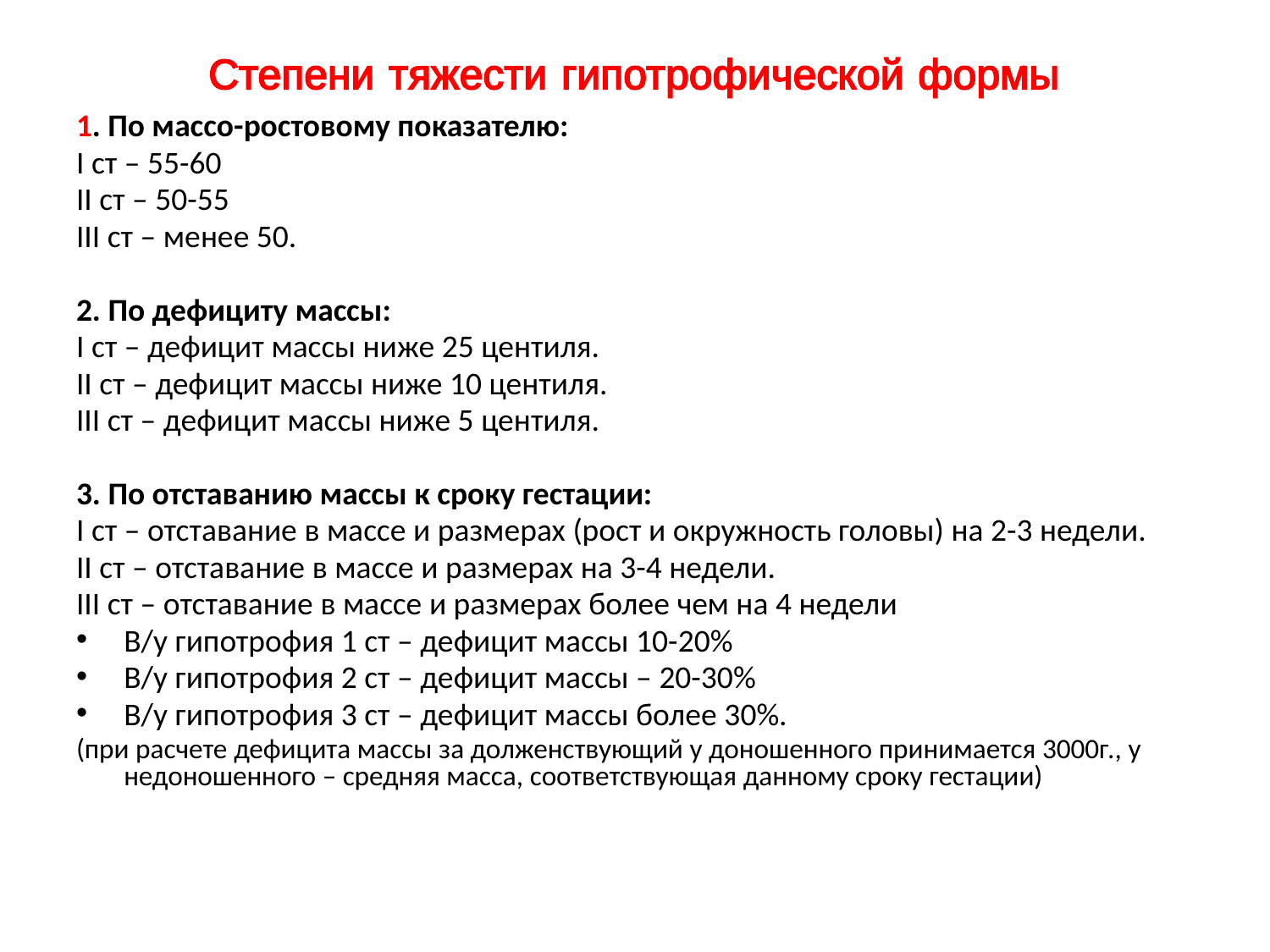

# Степени тяжести гипотрофической формы
1. По массо-ростовому показателю:
I ст – 55-60
II ст – 50-55
III ст – менее 50.

2. По дефициту массы:
I ст – дефицит массы ниже 25 центиля.
II ст – дефицит массы ниже 10 центиля.
III ст – дефицит массы ниже 5 центиля.

3. По отставанию массы к сроку гестации:
I ст – отставание в массе и размерах (рост и окружность головы) на 2-3 недели.
II ст – отставание в массе и размерах на 3-4 недели.
III ст – отставание в массе и размерах более чем на 4 недели
В/у гипотрофия 1 ст – дефицит массы 10-20%
В/у гипотрофия 2 ст – дефицит массы – 20-30%
В/у гипотрофия 3 ст – дефицит массы более 30%.
(при расчете дефицита массы за долженствующий у доношенного принимается 3000г., у недоношенного – средняя масса, соответствующая данному сроку гестации)